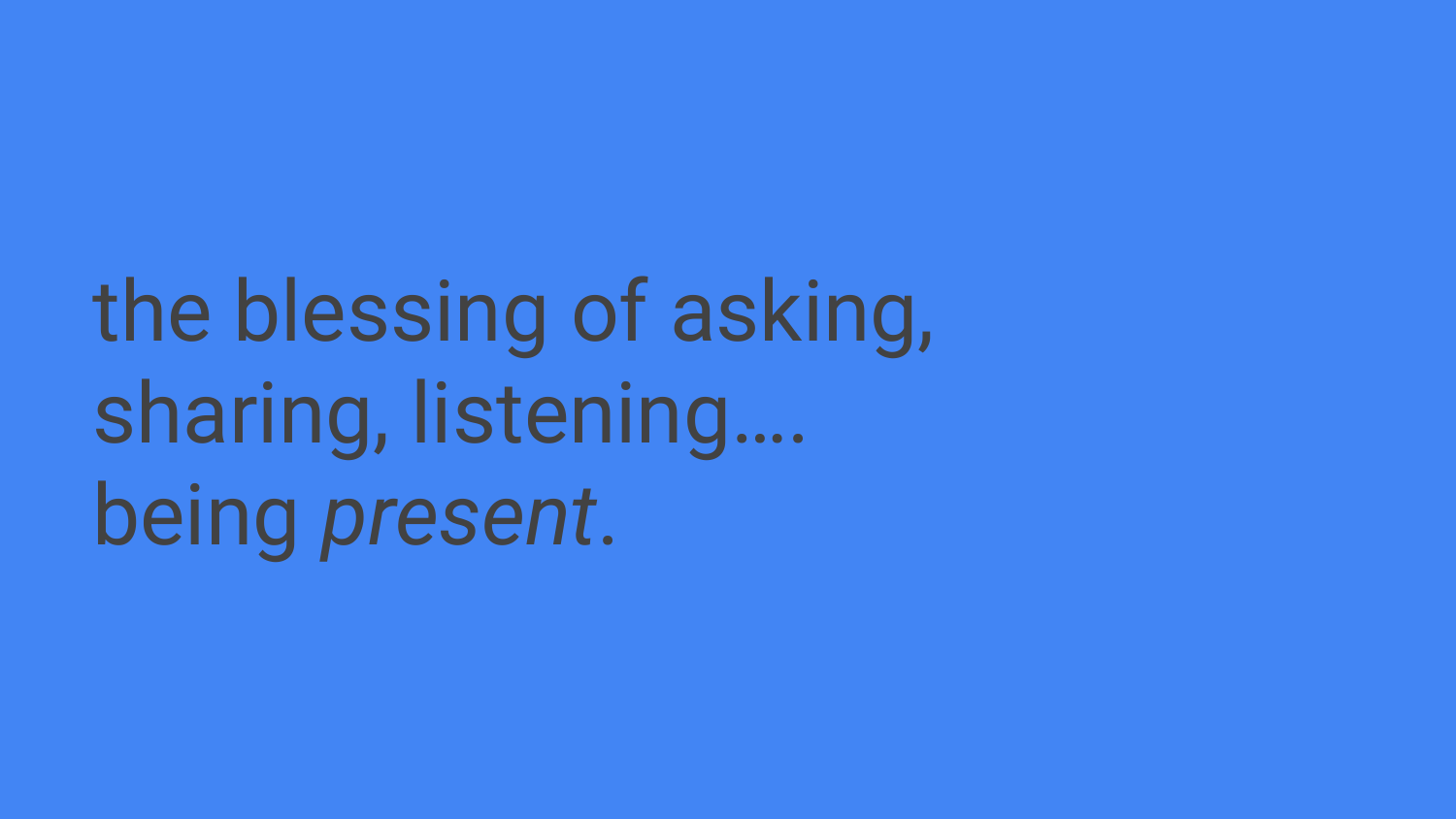

# the blessing of asking, sharing, listening….
being present.